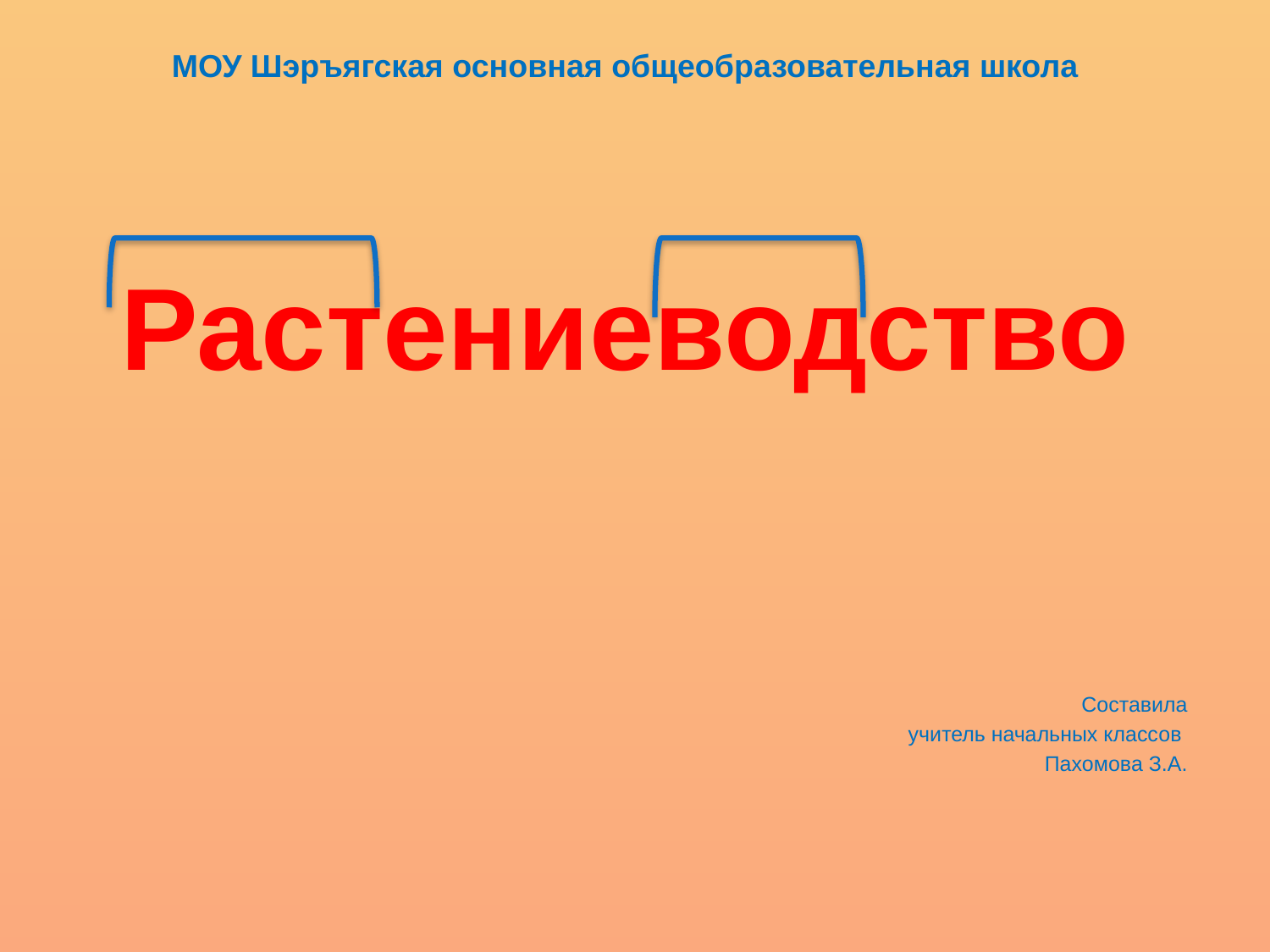

МОУ Шэръягская основная общеобразовательная школа

Растениеводство

Составила
 учитель начальных классов
Пахомова З.А.